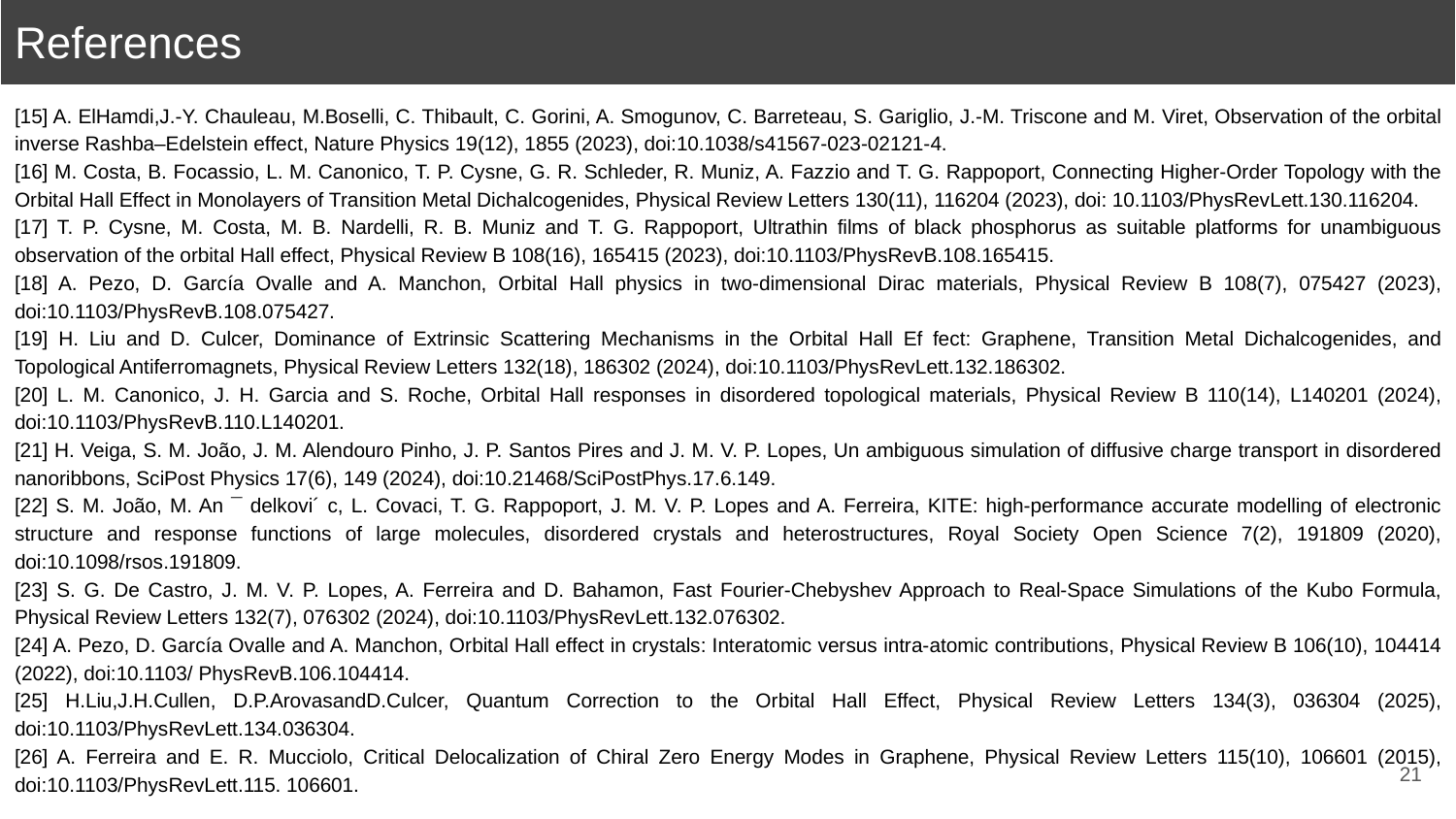

References

[15] A. ElHamdi,J.-Y. Chauleau, M.Boselli, C. Thibault, C. Gorini, A. Smogunov, C. Barreteau, S. Gariglio, J.-M. Triscone and M. Viret, Observation of the orbital inverse Rashba–Edelstein effect, Nature Physics 19(12), 1855 (2023), doi:10.1038/s41567-023-02121-4.
[16] M. Costa, B. Focassio, L. M. Canonico, T. P. Cysne, G. R. Schleder, R. Muniz, A. Fazzio and T. G. Rappoport, Connecting Higher-Order Topology with the Orbital Hall Effect in Monolayers of Transition Metal Dichalcogenides, Physical Review Letters 130(11), 116204 (2023), doi: 10.1103/PhysRevLett.130.116204.
[17] T. P. Cysne, M. Costa, M. B. Nardelli, R. B. Muniz and T. G. Rappoport, Ultrathin films of black phosphorus as suitable platforms for unambiguous observation of the orbital Hall effect, Physical Review B 108(16), 165415 (2023), doi:10.1103/PhysRevB.108.165415.
[18] A. Pezo, D. García Ovalle and A. Manchon, Orbital Hall physics in two-dimensional Dirac materials, Physical Review B 108(7), 075427 (2023), doi:10.1103/PhysRevB.108.075427.
[19] H. Liu and D. Culcer, Dominance of Extrinsic Scattering Mechanisms in the Orbital Hall Ef fect: Graphene, Transition Metal Dichalcogenides, and Topological Antiferromagnets, Physical Review Letters 132(18), 186302 (2024), doi:10.1103/PhysRevLett.132.186302.
[20] L. M. Canonico, J. H. Garcia and S. Roche, Orbital Hall responses in disordered topological materials, Physical Review B 110(14), L140201 (2024), doi:10.1103/PhysRevB.110.L140201.
[21] H. Veiga, S. M. João, J. M. Alendouro Pinho, J. P. Santos Pires and J. M. V. P. Lopes, Un ambiguous simulation of diffusive charge transport in disordered nanoribbons, SciPost Physics 17(6), 149 (2024), doi:10.21468/SciPostPhys.17.6.149.
[22] S. M. João, M. An ¯ delkovi´ c, L. Covaci, T. G. Rappoport, J. M. V. P. Lopes and A. Ferreira, KITE: high-performance accurate modelling of electronic structure and response functions of large molecules, disordered crystals and heterostructures, Royal Society Open Science 7(2), 191809 (2020), doi:10.1098/rsos.191809.
[23] S. G. De Castro, J. M. V. P. Lopes, A. Ferreira and D. Bahamon, Fast Fourier-Chebyshev Approach to Real-Space Simulations of the Kubo Formula, Physical Review Letters 132(7), 076302 (2024), doi:10.1103/PhysRevLett.132.076302.
[24] A. Pezo, D. García Ovalle and A. Manchon, Orbital Hall effect in crystals: Interatomic versus intra-atomic contributions, Physical Review B 106(10), 104414 (2022), doi:10.1103/ PhysRevB.106.104414.
[25] H.Liu,J.H.Cullen, D.P.ArovasandD.Culcer, Quantum Correction to the Orbital Hall Effect, Physical Review Letters 134(3), 036304 (2025), doi:10.1103/PhysRevLett.134.036304.
[26] A. Ferreira and E. R. Mucciolo, Critical Delocalization of Chiral Zero Energy Modes in Graphene, Physical Review Letters 115(10), 106601 (2015), doi:10.1103/PhysRevLett.115. 106601.

21